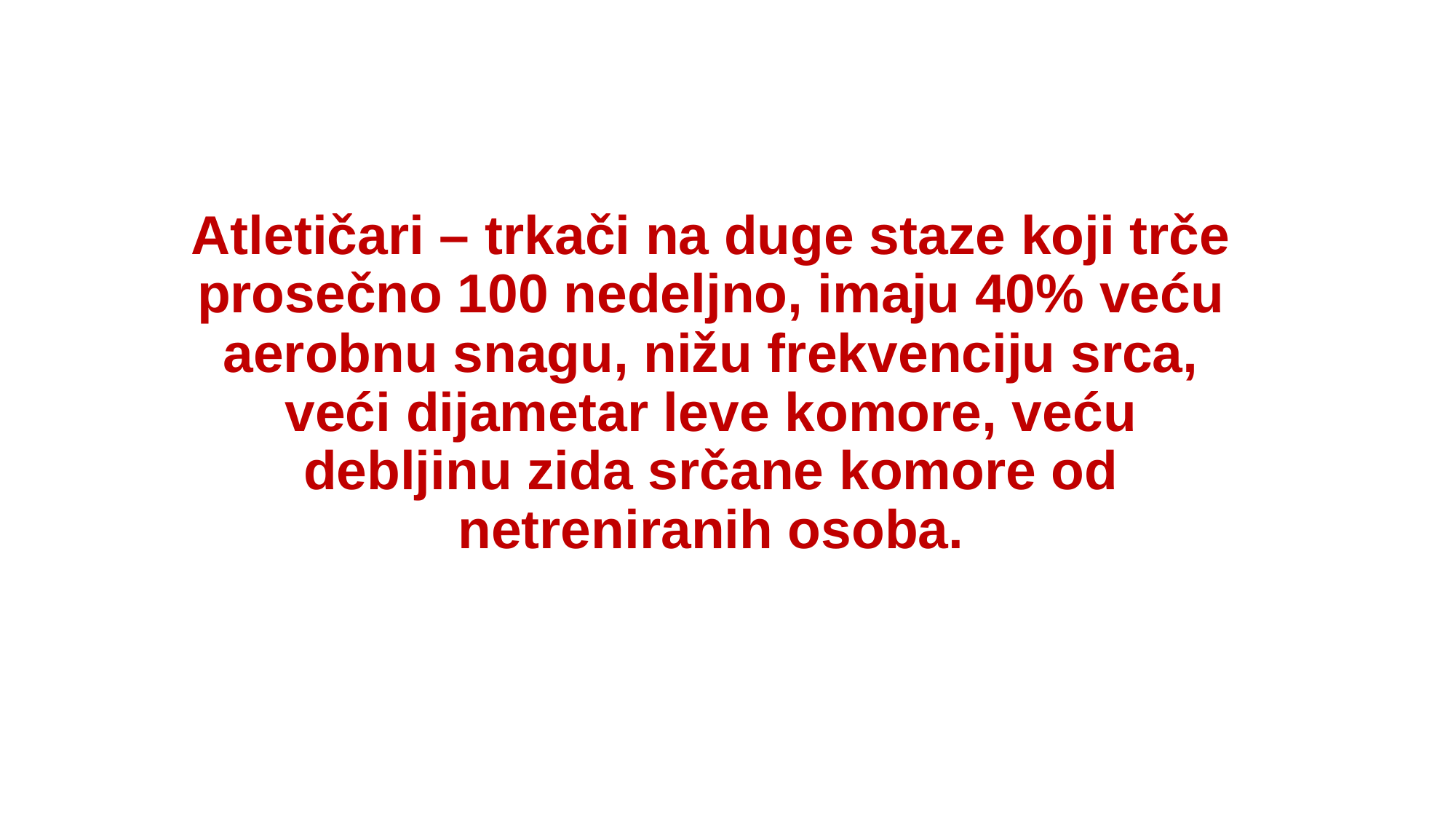

Atletičari – trkači na duge staze koji trče prosečno 100 nedeljno, imaju 40% veću aerobnu snagu, nižu frekvenciju srca, veći dijametar leve komore, veću debljinu zida srčane komore od netreniranih osoba.